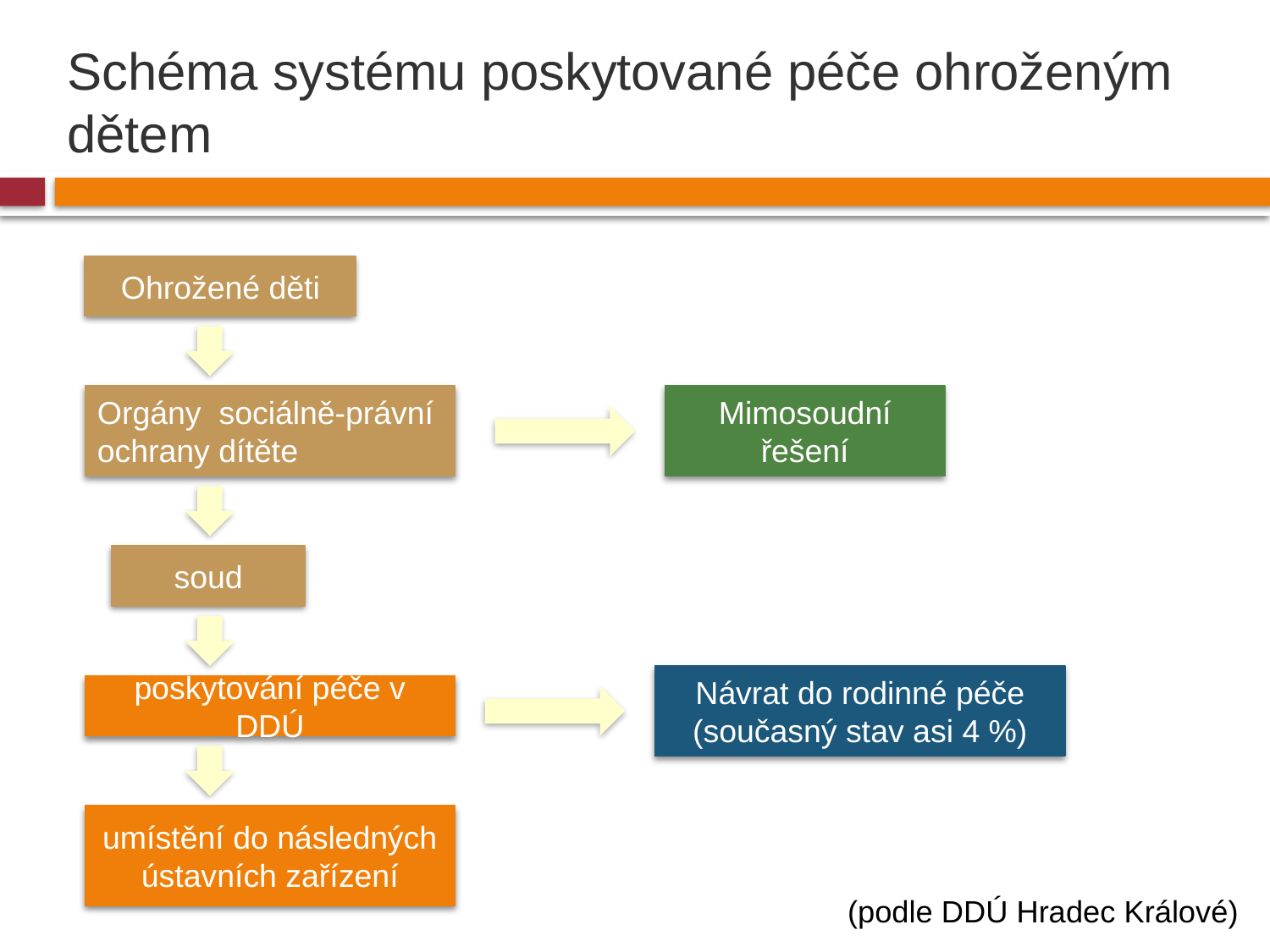

# Schéma systému poskytované péče ohroženým dětem
Ohrožené děti

Orgány  sociálně-právní ochrany dítěte
Mimosoudní řešení

soud

Návrat do rodinné péče
(současný stav asi 4 %)
poskytování péče v DDÚ

umístění do následných ústavních zařízení
(podle DDÚ Hradec Králové)